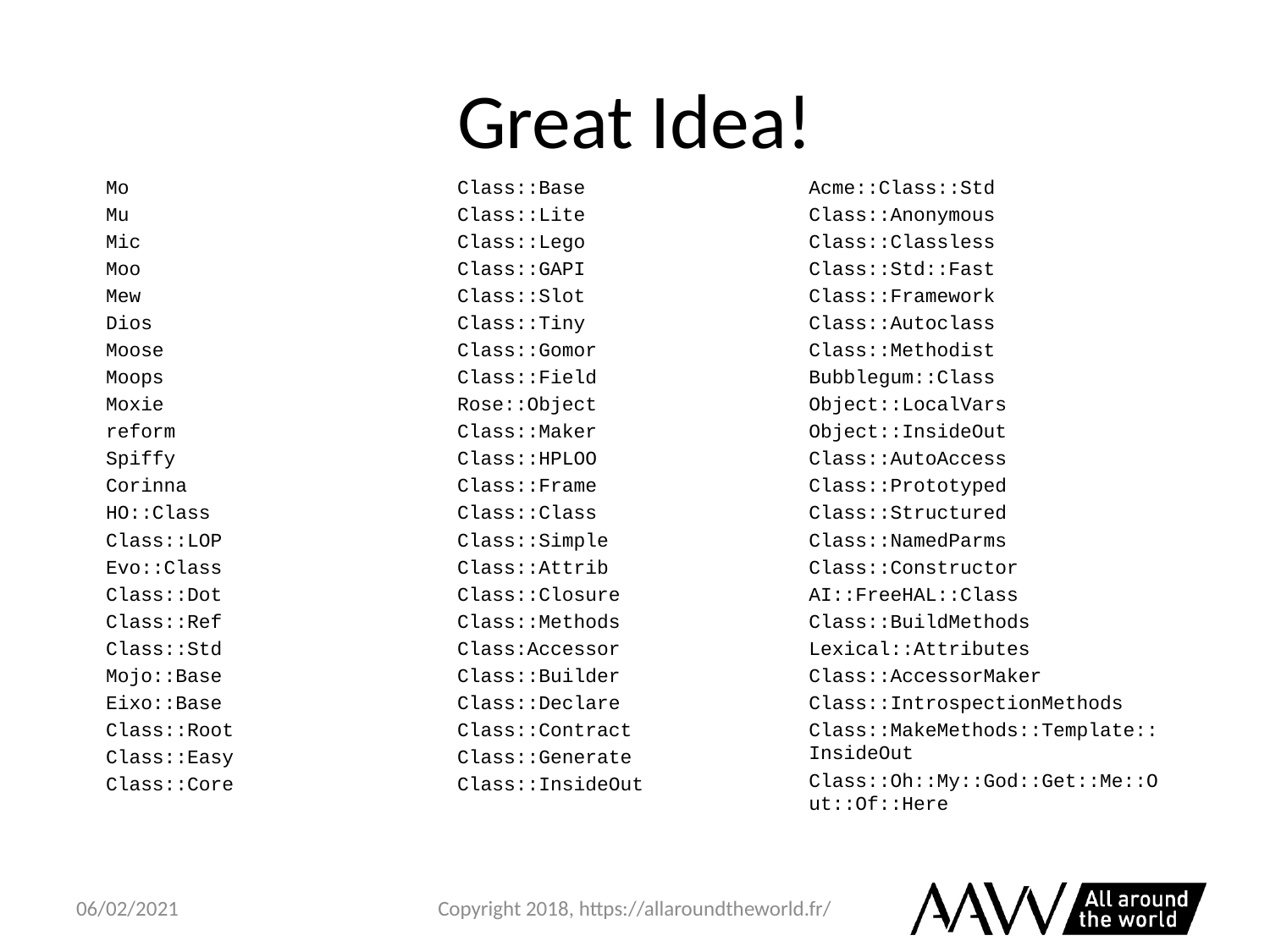

# Great Idea!
Mo
Mu
Mic
Moo
Mew
Dios
Moose
Moops
Moxie
reform
Spiffy
Corinna
HO::Class
Class::LOP
Evo::Class
Class::Dot
Class::Ref
Class::Std
Mojo::Base
Eixo::Base
Class::Root
Class::Easy
Class::Core
Class::Base
Class::Lite
Class::Lego
Class::GAPI
Class::Slot
Class::Tiny
Class::Gomor
Class::Field
Rose::Object
Class::Maker
Class::HPLOO
Class::Frame
Class::Class
Class::Simple
Class::Attrib
Class::Closure
Class::Methods
Class:Accessor
Class::Builder
Class::Declare
Class::Contract
Class::Generate
Class::InsideOut
Acme::Class::Std
Class::Anonymous
Class::Classless
Class::Std::Fast
Class::Framework
Class::Autoclass
Class::Methodist
Bubblegum::Class
Object::LocalVars
Object::InsideOut
Class::AutoAccess
Class::Prototyped
Class::Structured
Class::NamedParms
Class::Constructor
AI::FreeHAL::Class
Class::BuildMethods
Lexical::Attributes
Class::AccessorMaker
Class::IntrospectionMethods
Class::MakeMethods::Template::InsideOut
Class::Oh::My::God::Get::Me::Out::Of::Here

06/02/2021
Copyright 2018, https://allaroundtheworld.fr/